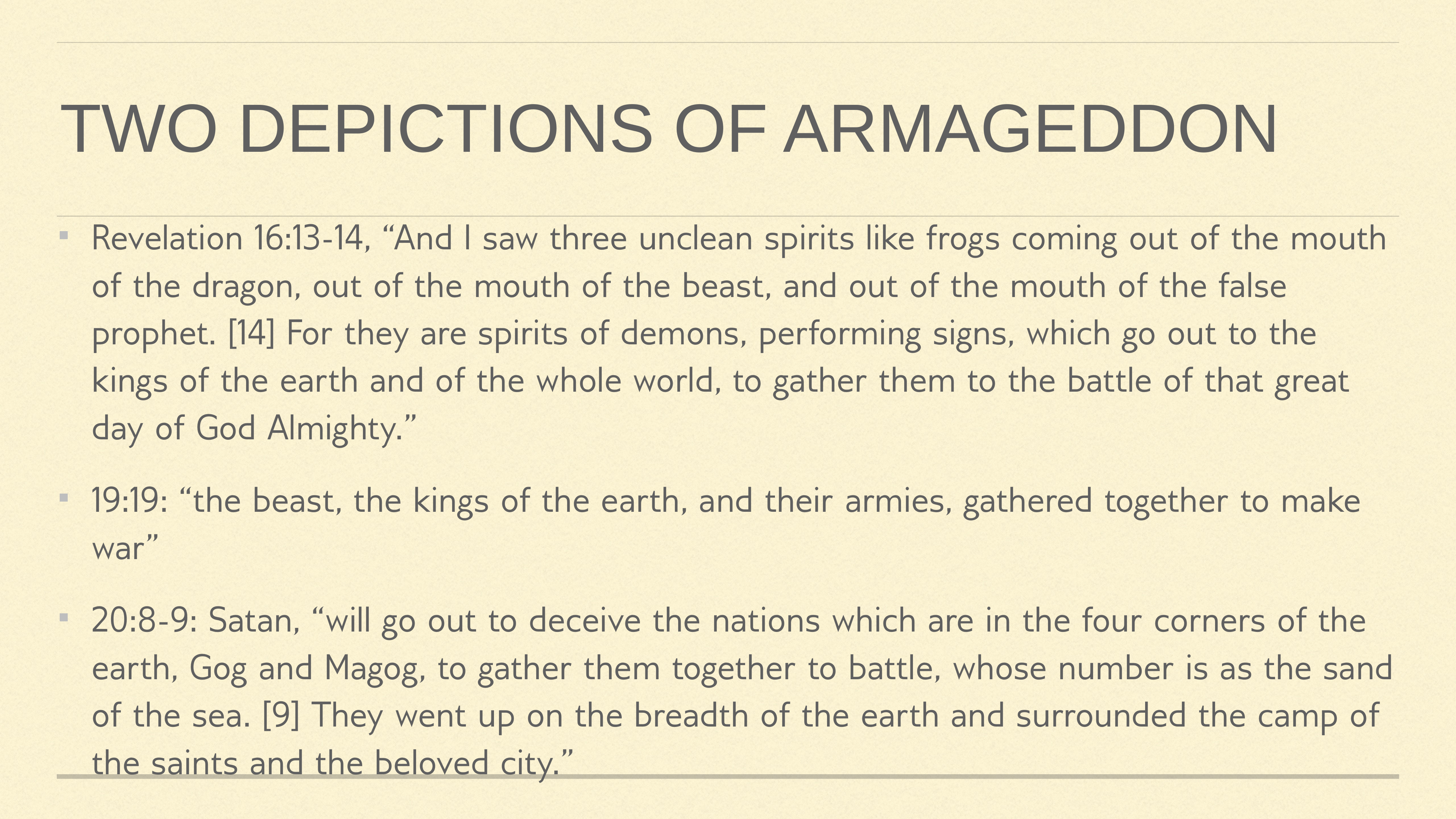

# Two depictions of armageddon
Revelation 16:13-14, “And I saw three unclean spirits like frogs coming out of the mouth of the dragon, out of the mouth of the beast, and out of the mouth of the false prophet. [14] For they are spirits of demons, performing signs, which go out to the kings of the earth and of the whole world, to gather them to the battle of that great day of God Almighty.”
19:19: “the beast, the kings of the earth, and their armies, gathered together to make war”
20:8-9: Satan, “will go out to deceive the nations which are in the four corners of the earth, Gog and Magog, to gather them together to battle, whose number is as the sand of the sea. [9] They went up on the breadth of the earth and surrounded the camp of the saints and the beloved city.”